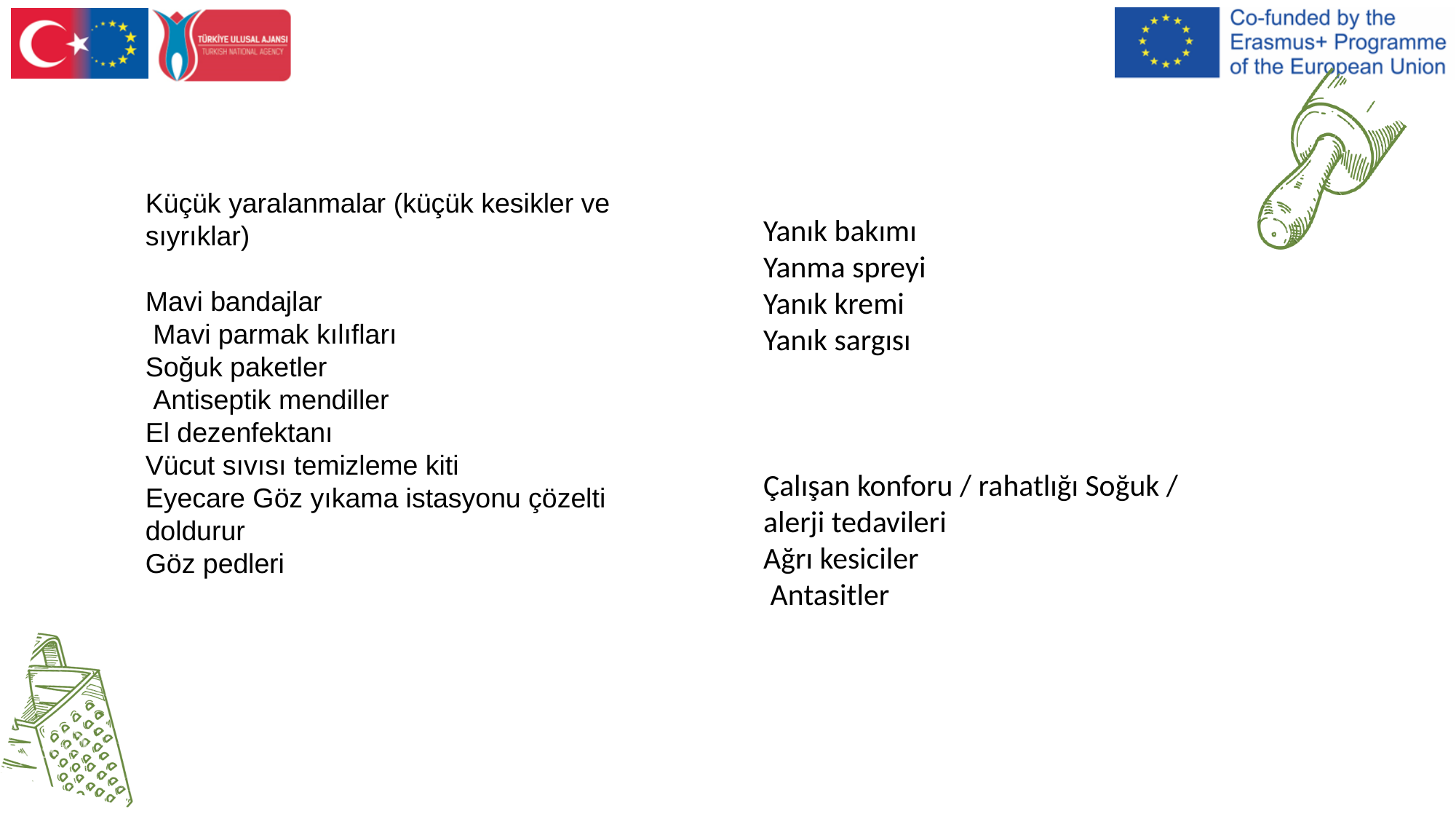

Küçük yaralanmalar (küçük kesikler ve sıyrıklar)

Mavi bandajlar
 Mavi parmak kılıfları
Soğuk paketler
 Antiseptik mendiller
El dezenfektanı
Vücut sıvısı temizleme kiti
Eyecare Göz yıkama istasyonu çözelti doldurur
Göz pedleri

Yanık bakımı
Yanma spreyi
Yanık kremi
Yanık sargısı

Çalışan konforu / rahatlığı Soğuk / alerji tedavileri
Ağrı kesiciler
 Antasitler